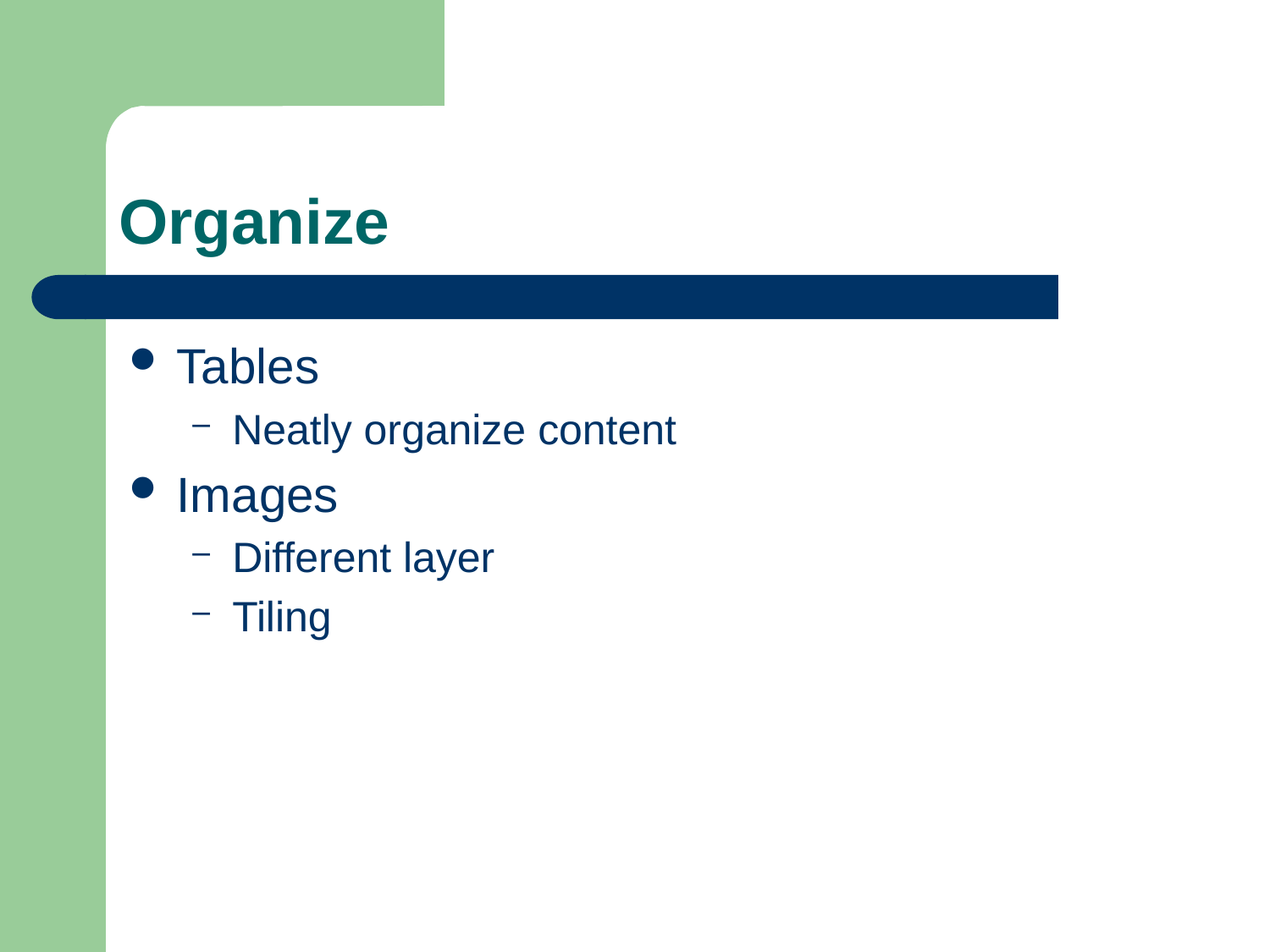

# Organize
Tables
Neatly organize content
Images
Different layer
Tiling